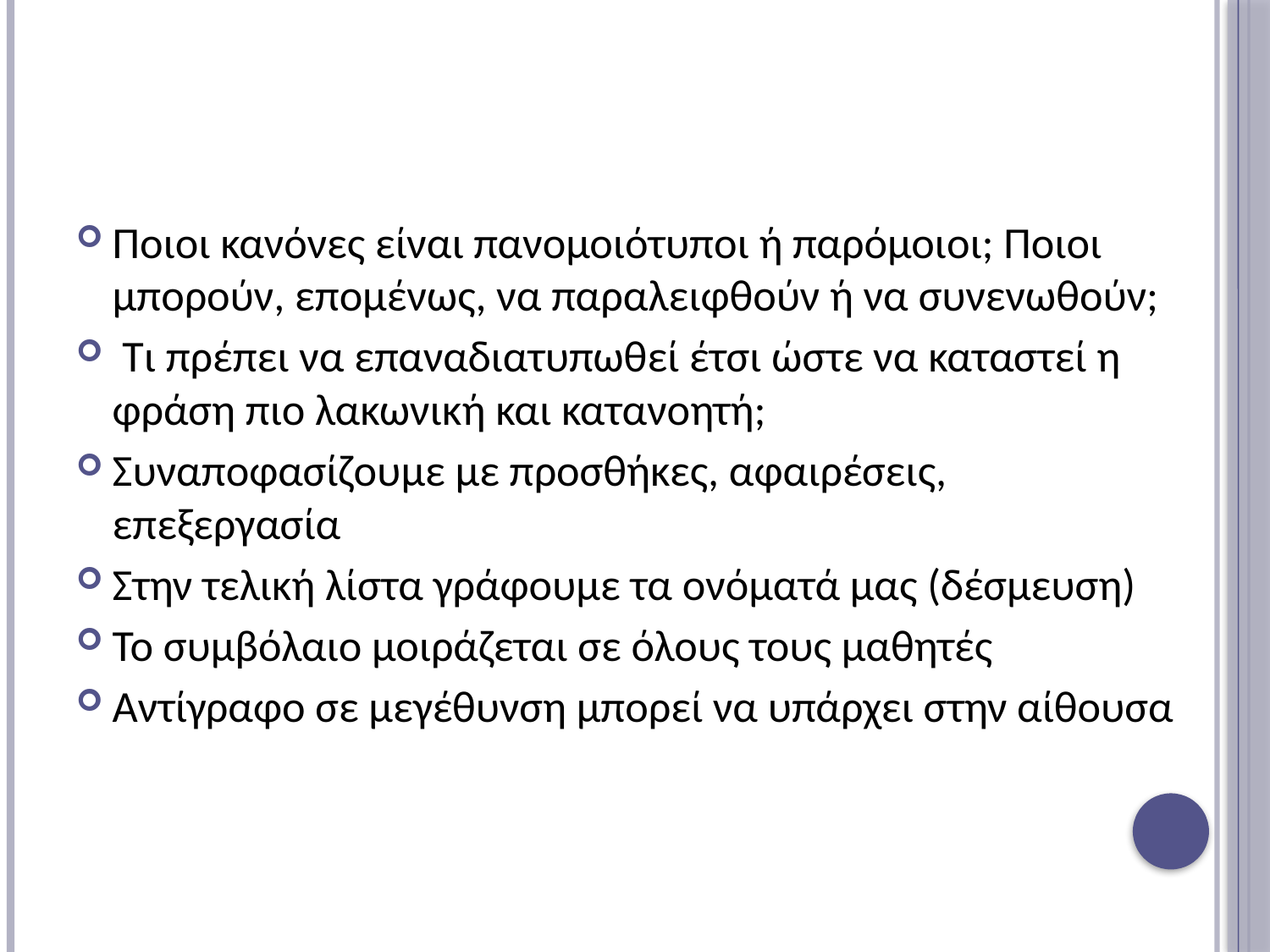

Ποιοι κανόνες είναι πανομοιότυποι ή παρόμοιοι; Ποιοι μπορούν, επομένως, να παραλειφθούν ή να συνενωθούν;
 Τι πρέπει να επαναδιατυπωθεί έτσι ώστε να καταστεί η φράση πιο λακωνική και κατανοητή;
Συναποφασίζουμε με προσθήκες, αφαιρέσεις, επεξεργασία
Στην τελική λίστα γράφουμε τα ονόματά μας (δέσμευση)
Το συμβόλαιο μοιράζεται σε όλους τους μαθητές
Αντίγραφο σε μεγέθυνση μπορεί να υπάρχει στην αίθουσα